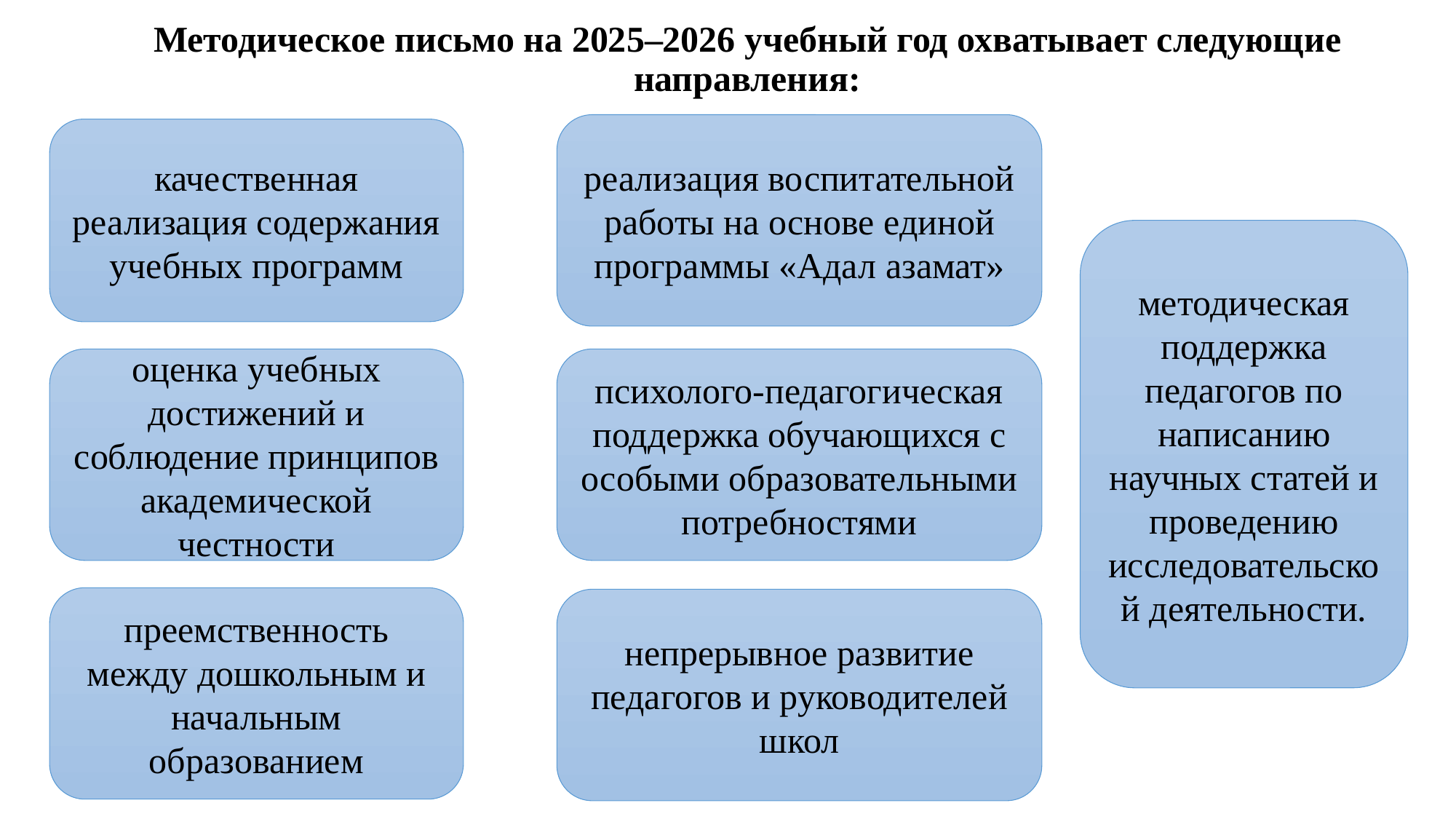

# Методическое письмо на 2025–2026 учебный год охватывает следующие направления:
реализация воспитательной работы на основе единой программы «Адал азамат»
качественная реализация содержания учебных программ
методическая поддержка педагогов по написанию научных статей и проведению исследовательской деятельности.
оценка учебных достижений и соблюдение принципов академической честности
психолого-педагогическая поддержка обучающихся с особыми образовательными потребностями
преемственность между дошкольным и начальным образованием
непрерывное развитие педагогов и руководителей школ